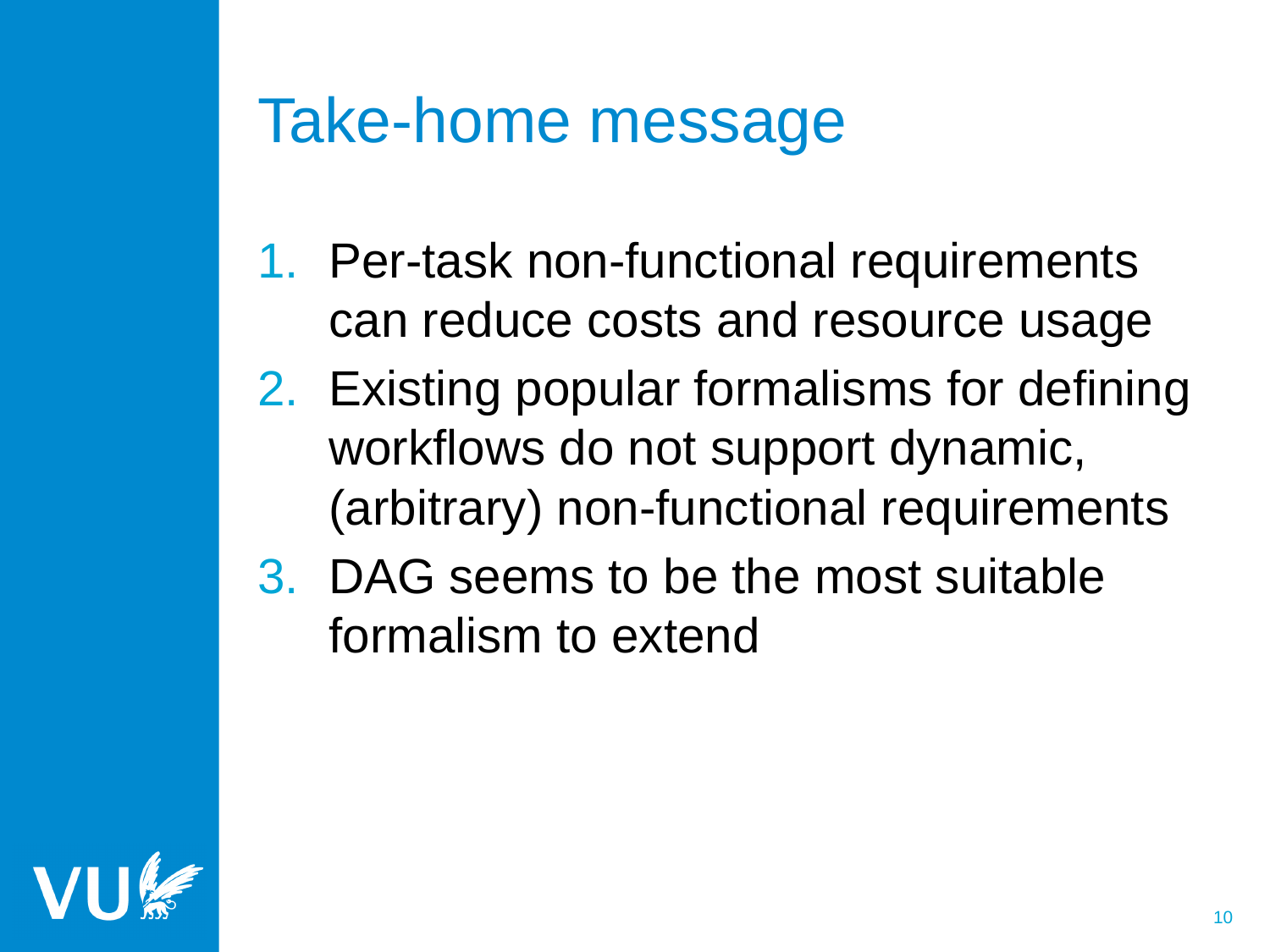

# Take-home message
Per-task non-functional requirements can reduce costs and resource usage
Existing popular formalisms for defining workflows do not support dynamic, (arbitrary) non-functional requirements
DAG seems to be the most suitable formalism to extend